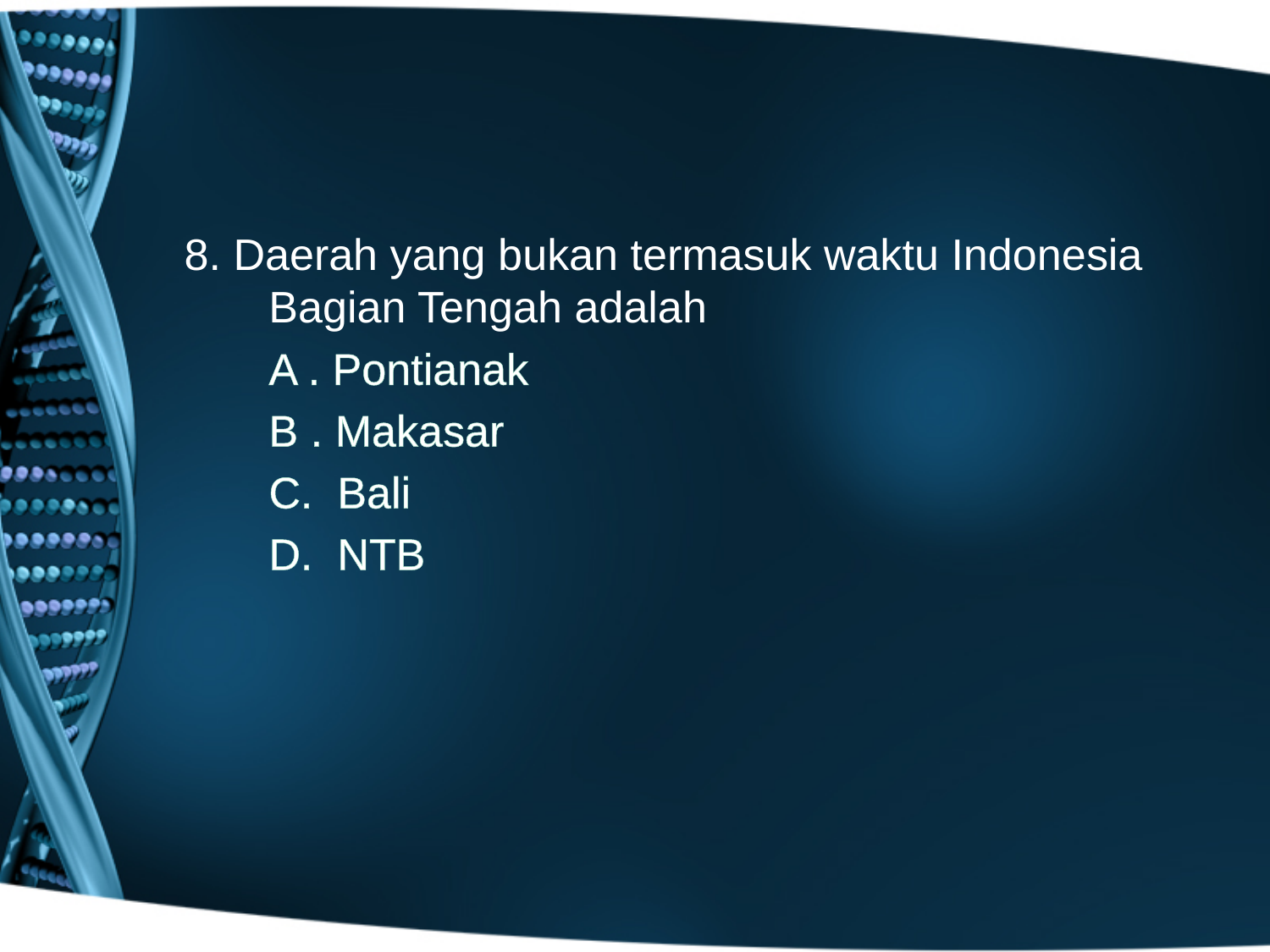

8. Daerah yang bukan termasuk waktu Indonesia Bagian Tengah adalah
	A . Pontianak
	B . Makasar
	C.  Bali
	D.  NTB

#